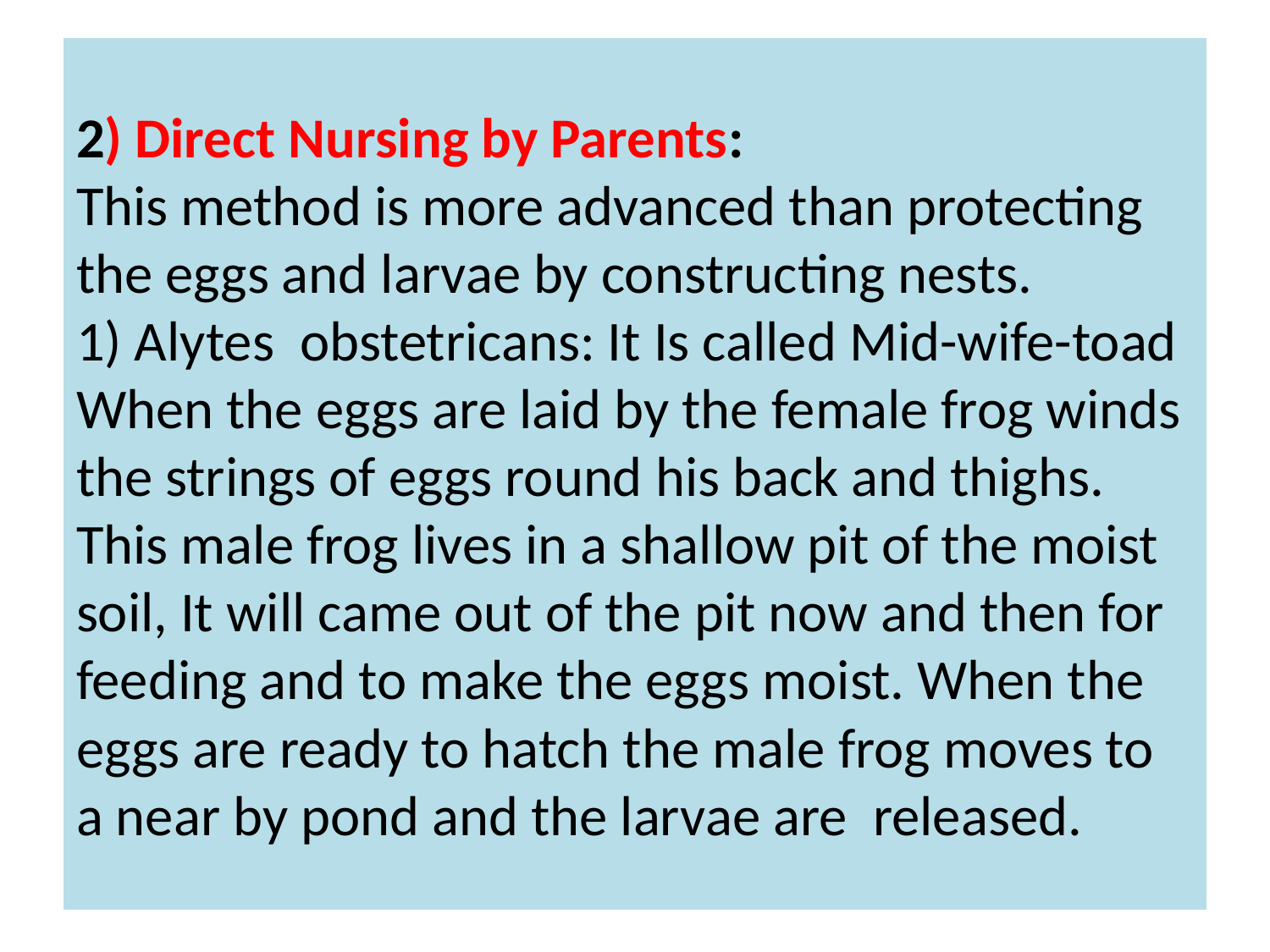

# 2) Direct Nursing by Parents: This method is more advanced than protecting the eggs and larvae by constructing nests. 1) Alytes  obstetricans: It Is called Mid-wife-toad When the eggs are laid by the female frog winds the strings of eggs round his back and thighs. This male frog lives in a shallow pit of the moist soil, It will came out of the pit now and then for feeding and to make the eggs moist. When the eggs are ready to hatch the male frog moves to a near by pond and the larvae are  released.